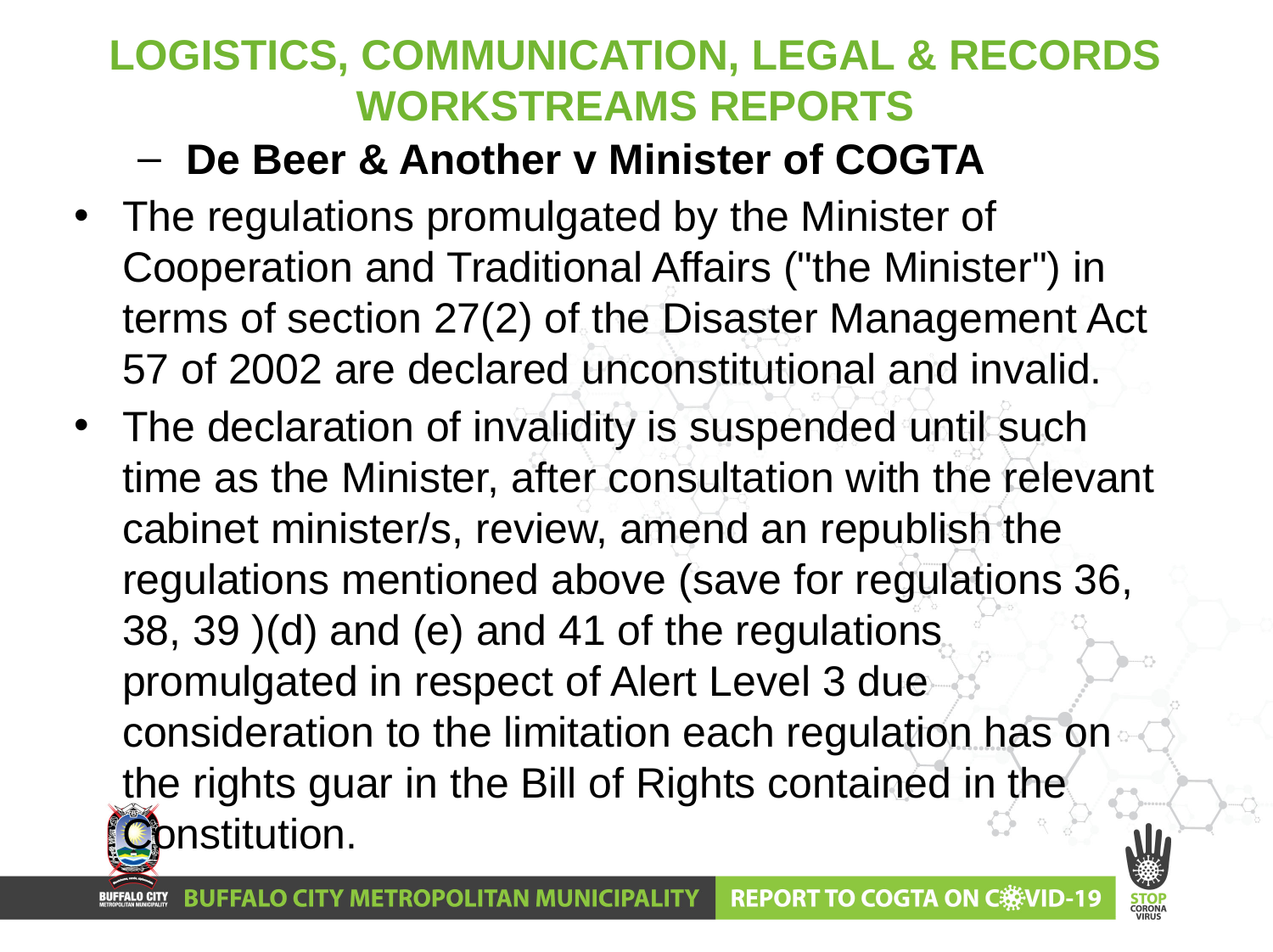

# LOGISTICS, COMMUNICATION, LEGAL & RECORDS WORKSTREAMS REPORTS
De Beer & Another v Minister of COGTA
The regulations promulgated by the Minister of Cooperation and Traditional Affairs ("the Minister") in terms of section 27(2) of the Disaster Management Act 57 of 2002 are declared unconstitutional and invalid.
The declaration of invalidity is suspended until such time as the Minister, after consultation with the relevant cabinet minister/s, review, amend an republish the regulations mentioned above (save for regulations 36, 38, 39 )(d) and (e) and 41 of the regulations promulgated in respect of Alert Level 3 due consideration to the limitation each regulation has on the rights guar in the Bill of Rights contained in the Constitution.